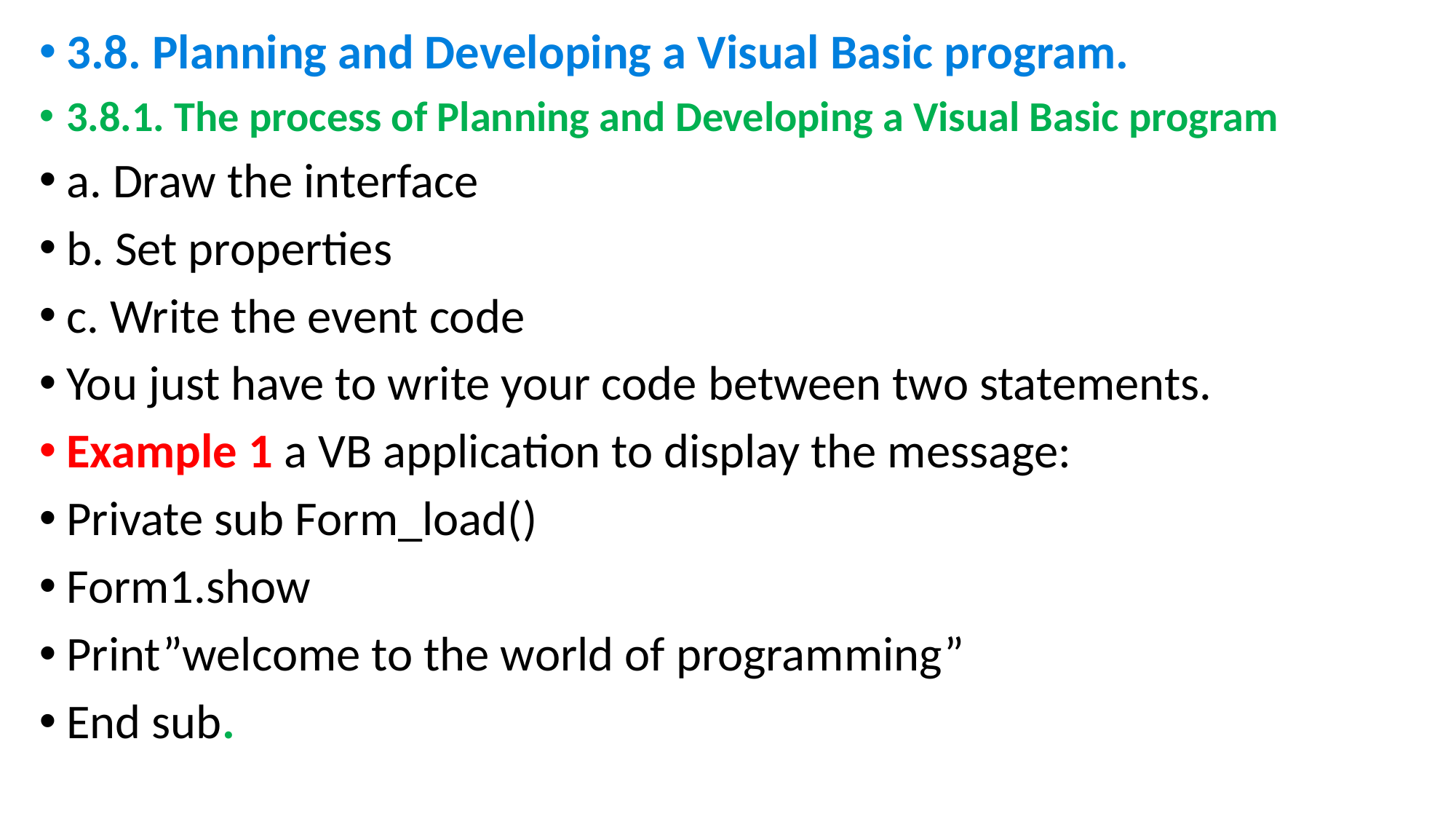

3.8. Planning and Developing a Visual Basic program.
3.8.1. The process of Planning and Developing a Visual Basic program
a. Draw the interface
b. Set properties
c. Write the event code
You just have to write your code between two statements.
Example 1 a VB application to display the message:
Private sub Form_load()
Form1.show
Print”welcome to the world of programming”
End sub.